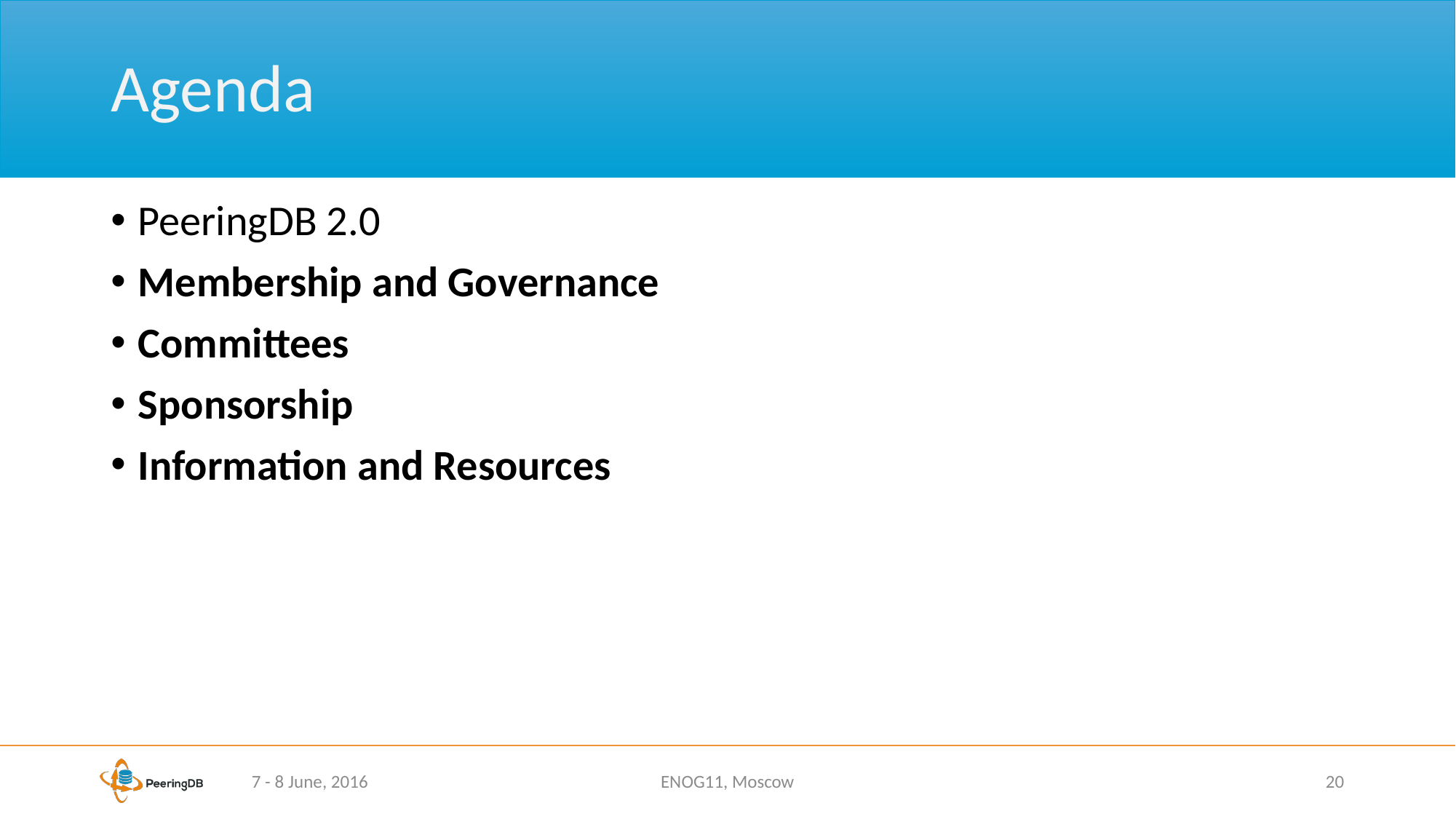

# Agenda
PeeringDB 2.0
Membership and Governance
Committees
Sponsorship
Information and Resources

7 - 8 June, 2016
ENOG11, Moscow
20